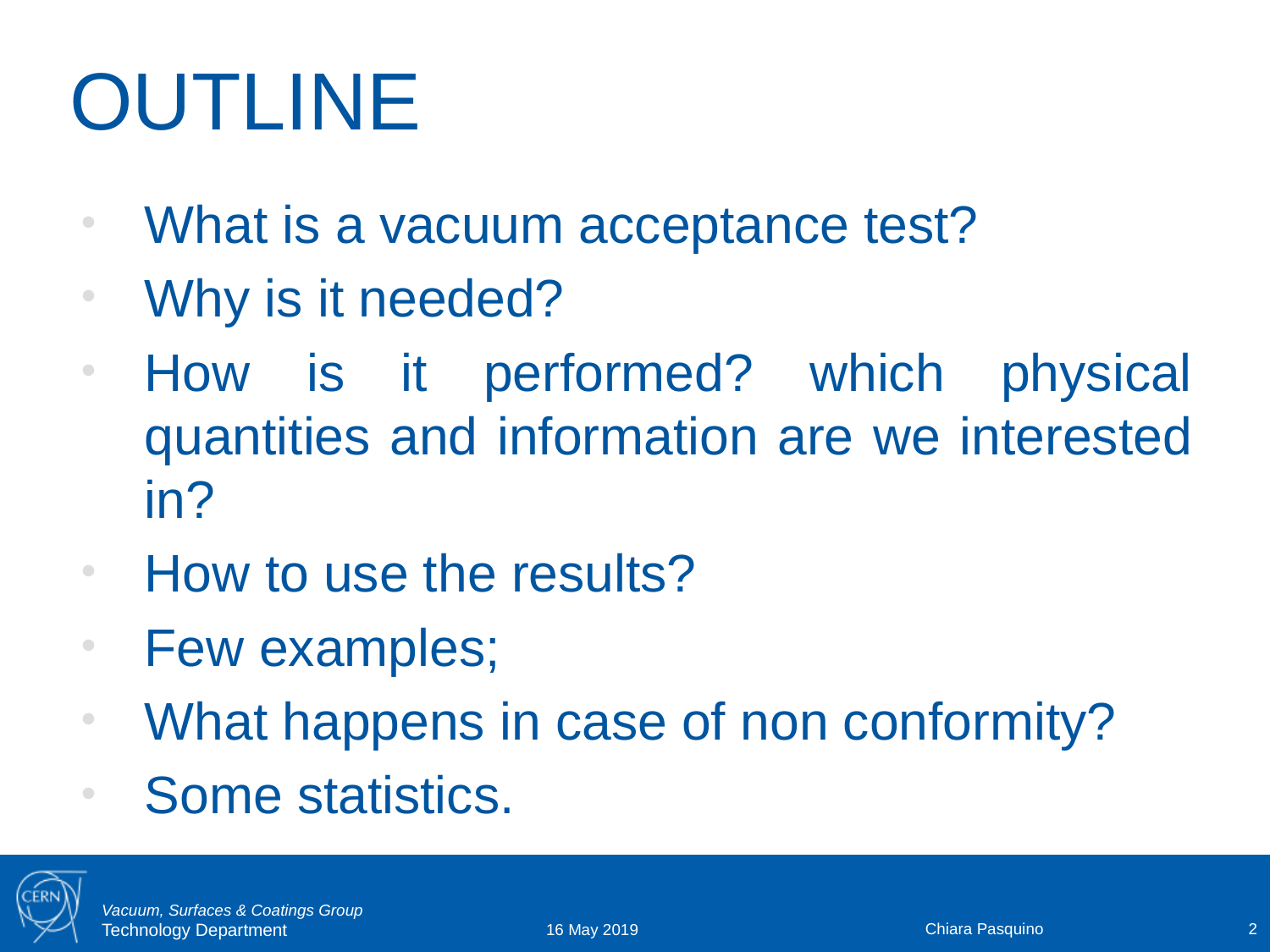

# OUTLINE
What is a vacuum acceptance test?
Why is it needed?
How is it performed? which physical quantities and information are we interested in?
How to use the results?
Few examples;
What happens in case of non conformity?
Some statistics.

Chiara Pasquino
2
16 May 2019